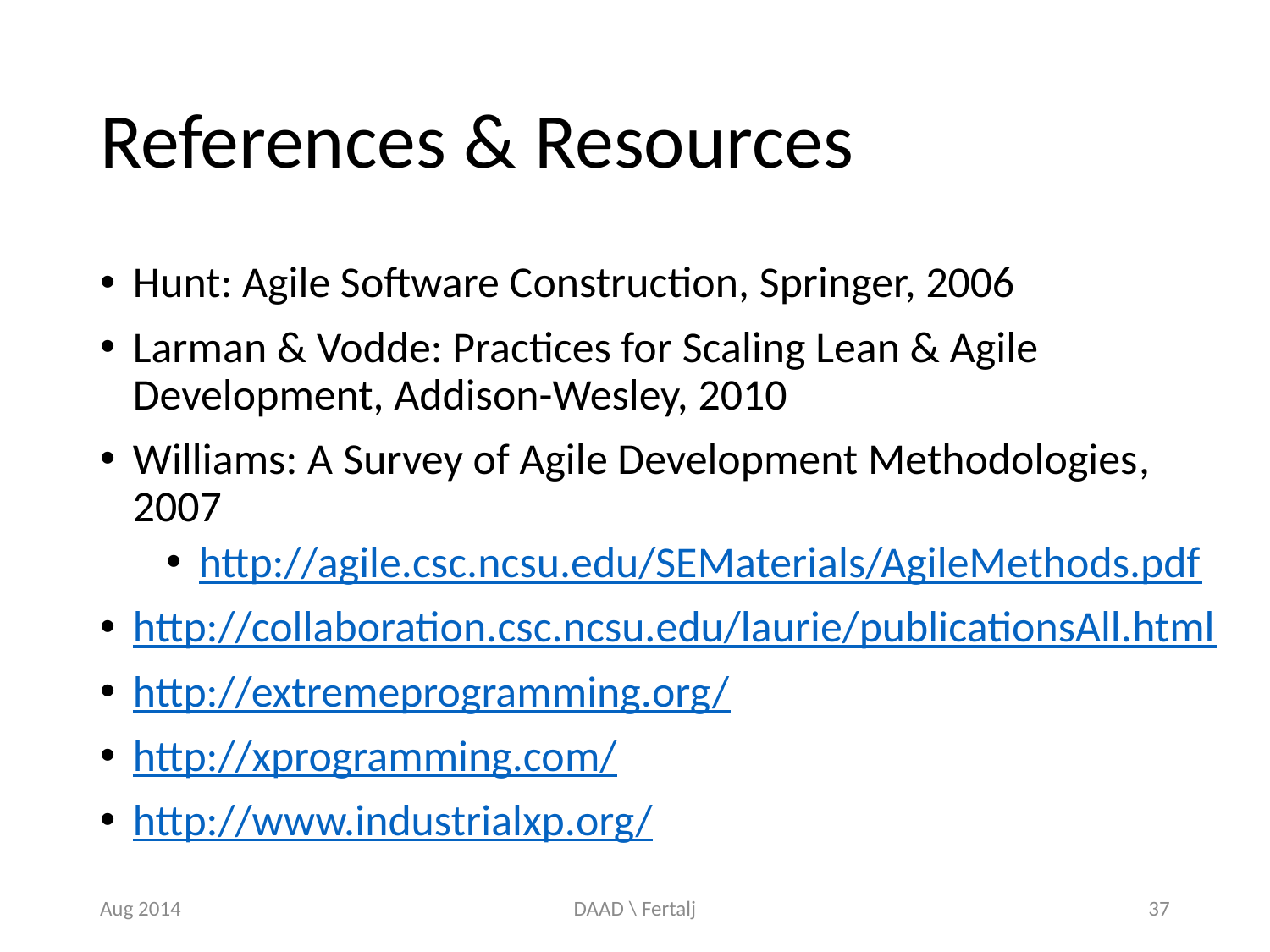

# References & Resources
Hunt: Agile Software Construction, Springer, 2006
Larman & Vodde: Practices for Scaling Lean & Agile Development, Addison-Wesley, 2010
Williams: A Survey of Agile Development Methodologies, 2007
http://agile.csc.ncsu.edu/SEMaterials/AgileMethods.pdf
http://collaboration.csc.ncsu.edu/laurie/publicationsAll.html
http://extremeprogramming.org/
http://xprogramming.com/
http://www.industrialxp.org/

Aug 2014
DAAD \ Fertalj
37